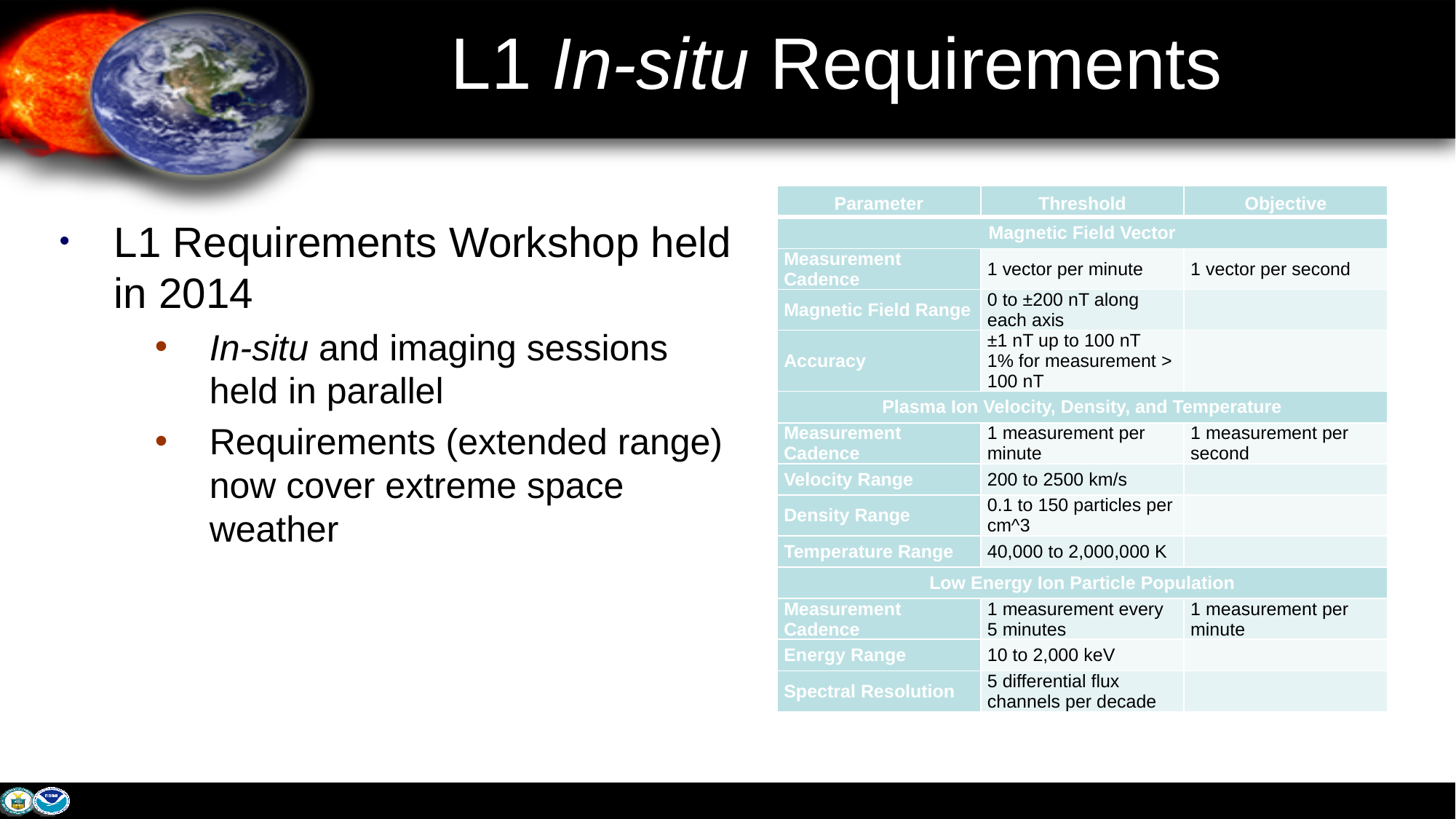

# L1 In-situ Requirements
| Parameter | Threshold | Objective |
| --- | --- | --- |
| Magnetic Field Vector |  |  |
| Measurement Cadence | 1 vector per minute | 1 vector per second |
| Magnetic Field Range | 0 to ±200 nT along each axis |  |
| Accuracy | ±1 nT up to 100 nT 1% for measurement > 100 nT |  |
| Plasma Ion Velocity, Density, and Temperature |  |  |
| Measurement Cadence | 1 measurement per minute | 1 measurement per second |
| Velocity Range | 200 to 2500 km/s |  |
| Density Range | 0.1 to 150 particles per cm^3 |  |
| Temperature Range | 40,000 to 2,000,000 K |  |
| Low Energy Ion Particle Population |  |  |
| Measurement Cadence | 1 measurement every 5 minutes | 1 measurement per minute |
| Energy Range | 10 to 2,000 keV |  |
| Spectral Resolution | 5 differential flux channels per decade |  |
L1 Requirements Workshop held in 2014
In-situ and imaging sessions held in parallel
Requirements (extended range) now cover extreme space weather